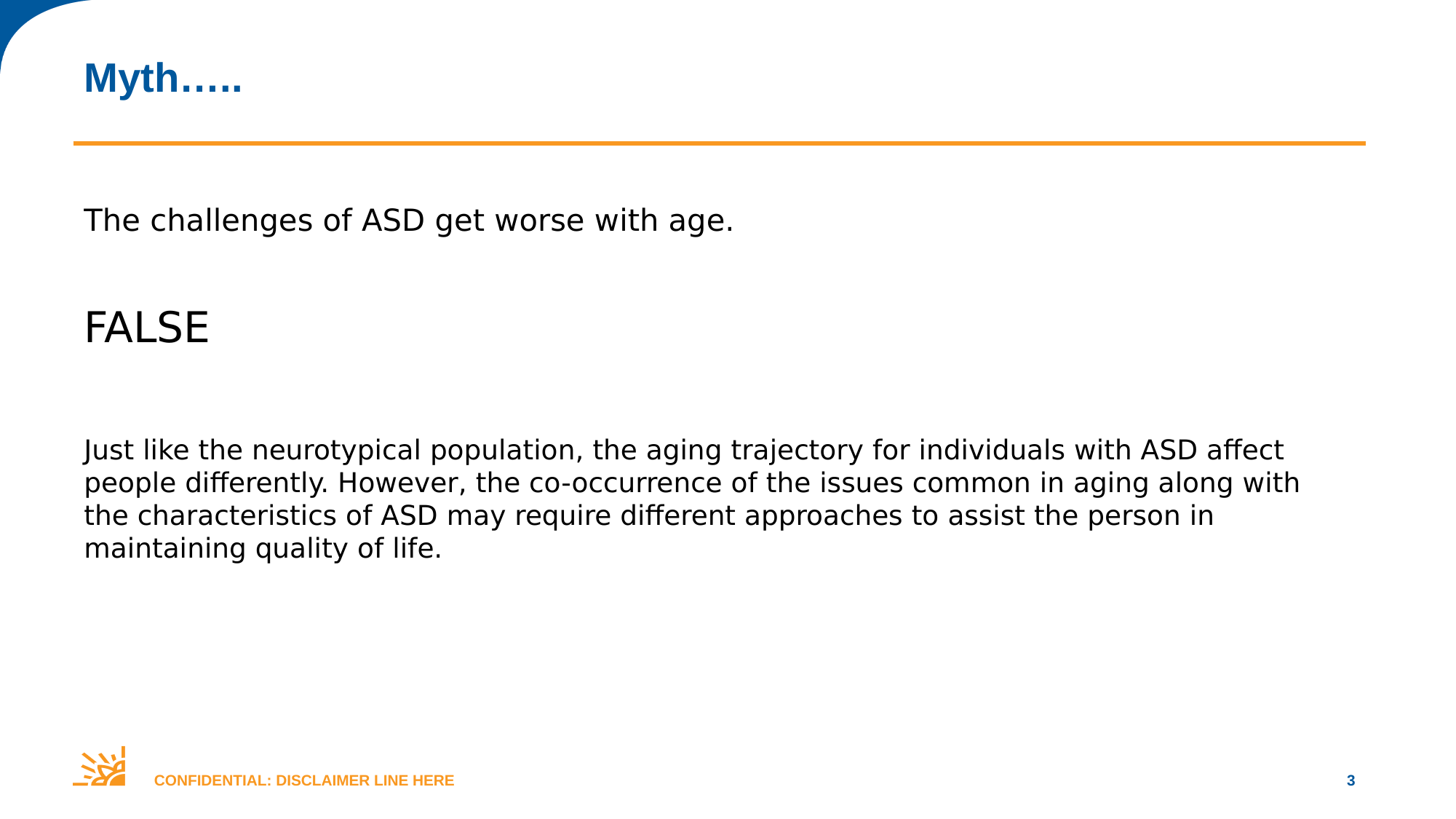

# Myth…..
The challenges of ASD get worse with age.

FALSE

Just like the neurotypical population, the aging trajectory for individuals with ASD affect people differently. However, the co-occurrence of the issues common in aging along with the characteristics of ASD may require different approaches to assist the person in maintaining quality of life.